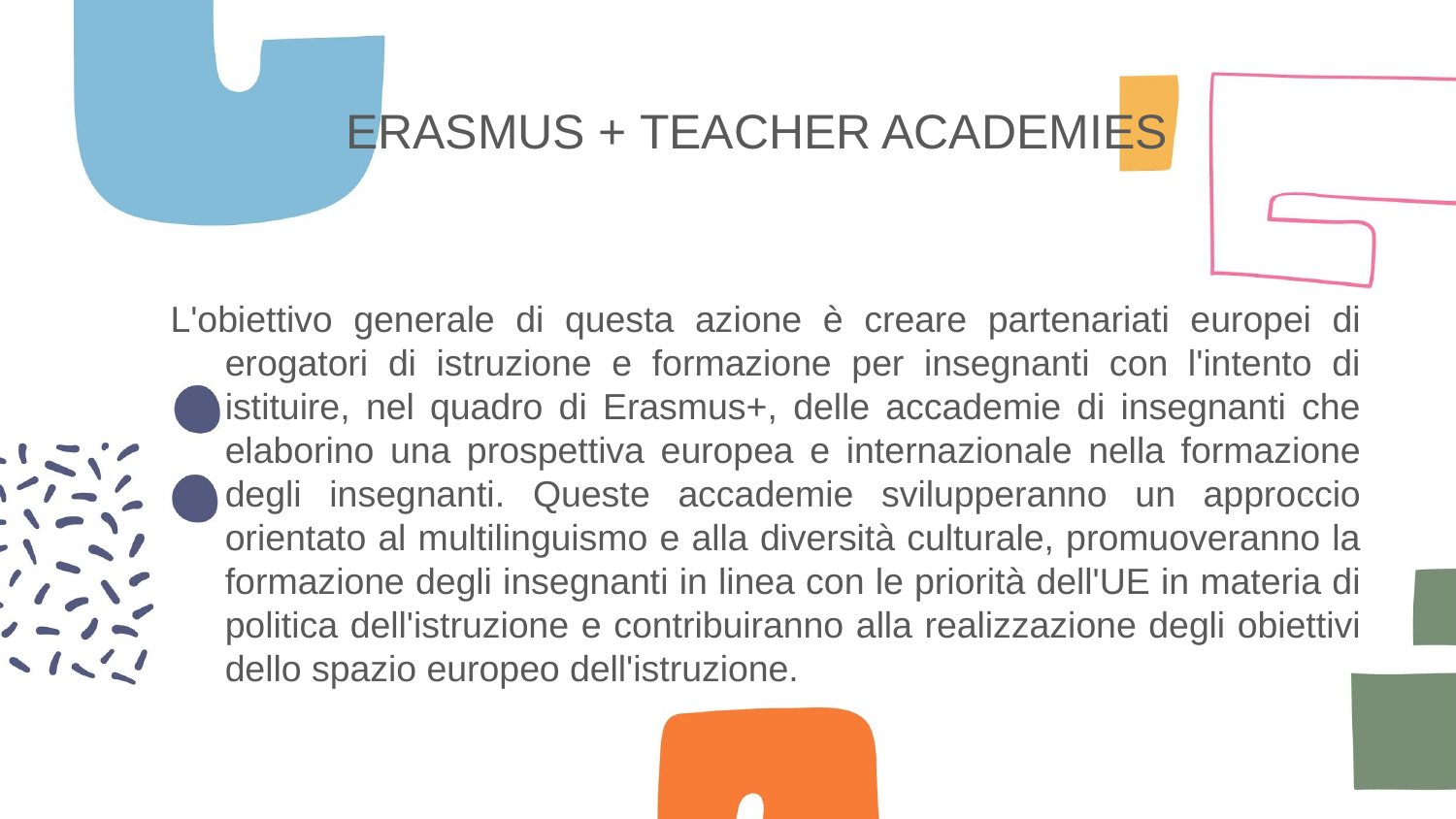

# ERASMUS + TEACHER ACADEMIES
L'obiettivo generale di questa azione è creare partenariati europei di erogatori di istruzione e formazione per insegnanti con l'intento di istituire, nel quadro di Erasmus+, delle accademie di insegnanti che elaborino una prospettiva europea e internazionale nella formazione degli insegnanti. Queste accademie svilupperanno un approccio orientato al multilinguismo e alla diversità culturale, promuoveranno la formazione degli insegnanti in linea con le priorità dell'UE in materia di politica dell'istruzione e contribuiranno alla realizzazione degli obiettivi dello spazio europeo dell'istruzione.